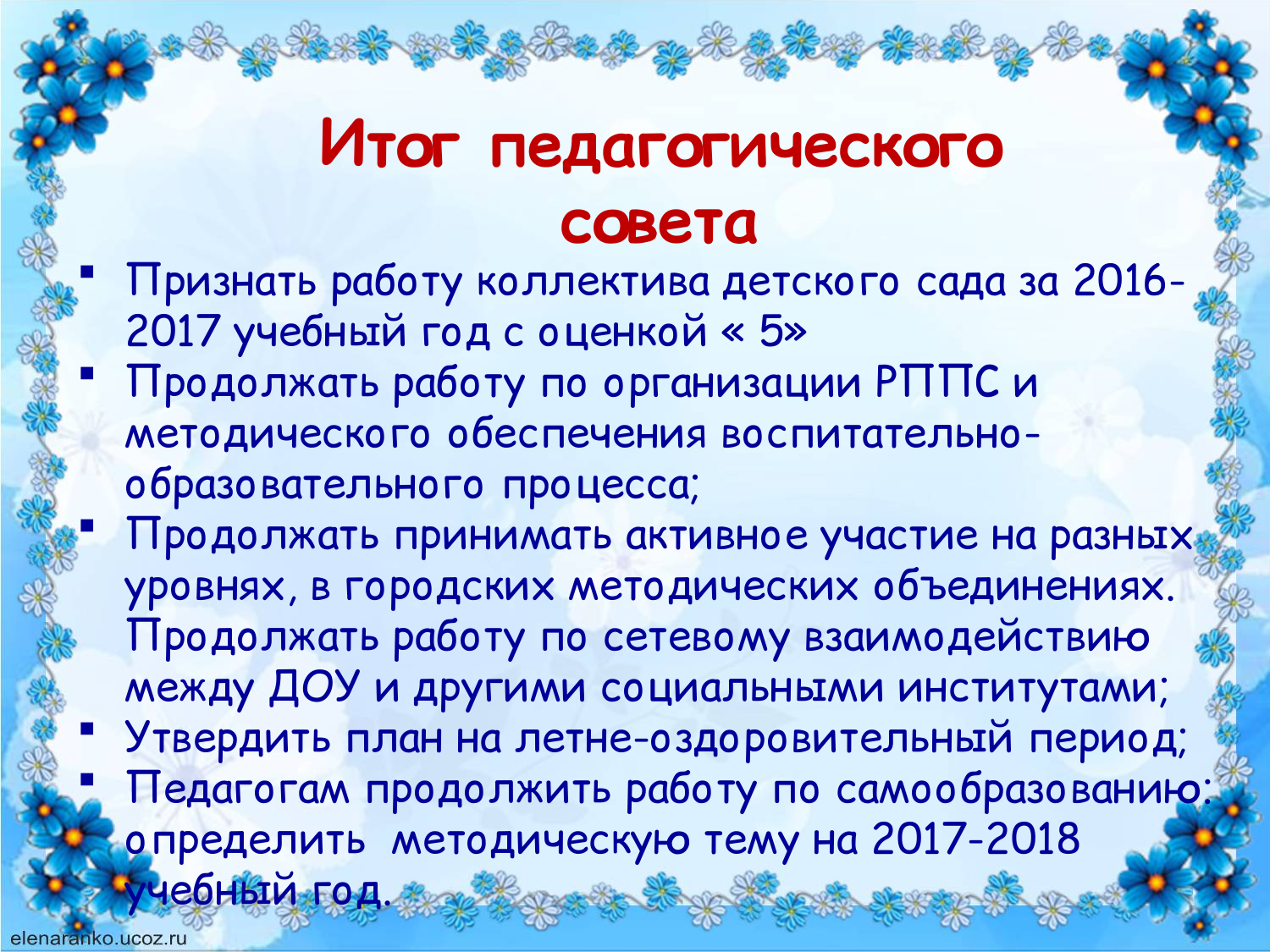

Итог педагогического совета
Признать работу коллектива детского сада за 2016-2017 учебный год с оценкой « 5»
Продолжать работу по организации РППС и методического обеспечения воспитательно-образовательного процесса;
Продолжать принимать активное участие на разных уровнях, в городских методических объединениях. Продолжать работу по сетевому взаимодействию между ДОУ и другими социальными институтами;
Утвердить план на летне-оздоровительный период;
Педагогам продолжить работу по самообразованию: определить  методическую тему на 2017-2018 учебный год.